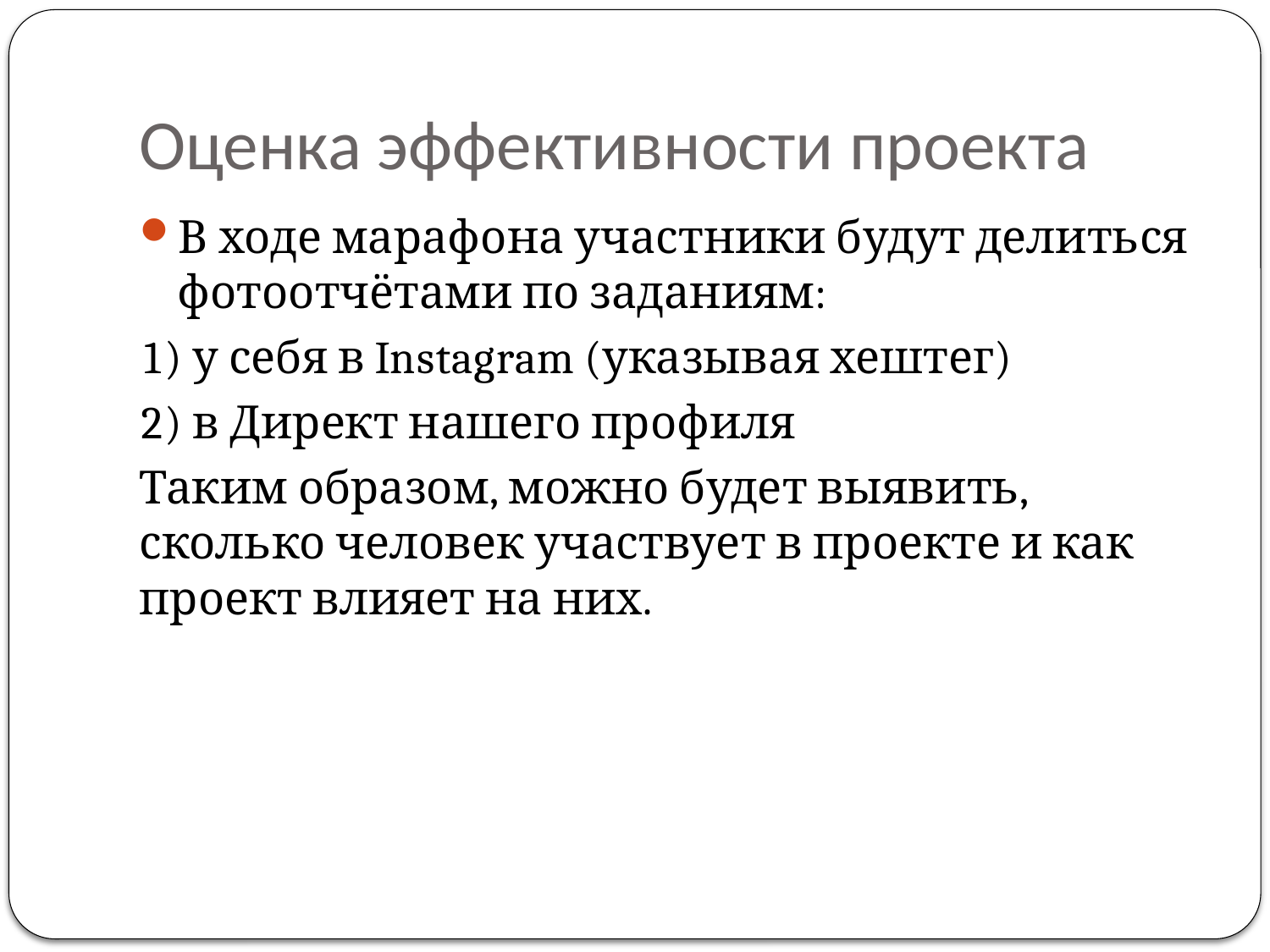

# Оценка эффективности проекта
В ходе марафона участники будут делиться фотоотчётами по заданиям:
1) у себя в Instagram (указывая хештег)
2) в Директ нашего профиля
Таким образом, можно будет выявить, сколько человек участвует в проекте и как проект влияет на них.